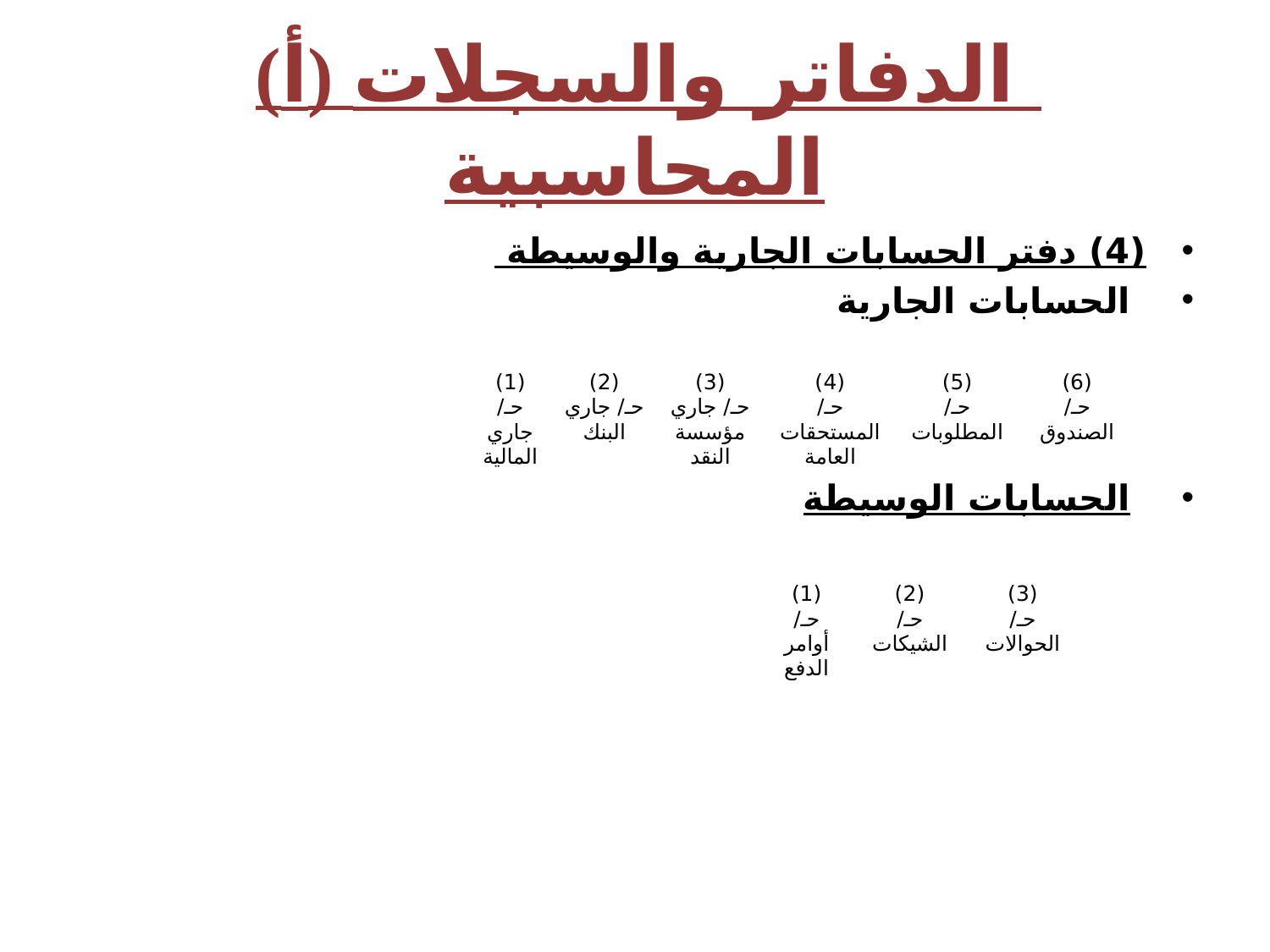

# (أ) الدفاتر والسجلات المحاسبية
(4) دفتر الحسابات الجارية والوسيطة
الحسابات الجارية

الحسابات الوسيطة

| (1) حـ/ جاري المالية | (2) حـ/ جاري البنك | (3) حـ/ جاري مؤسسة النقد | (4) حـ/ المستحقات العامة | (5) حـ/ المطلوبات | (6) حـ/ الصندوق |
| --- | --- | --- | --- | --- | --- |
| (1) حـ/ أوامر الدفع | (2) حـ/ الشيكات | (3) حـ/ الحوالات |
| --- | --- | --- |